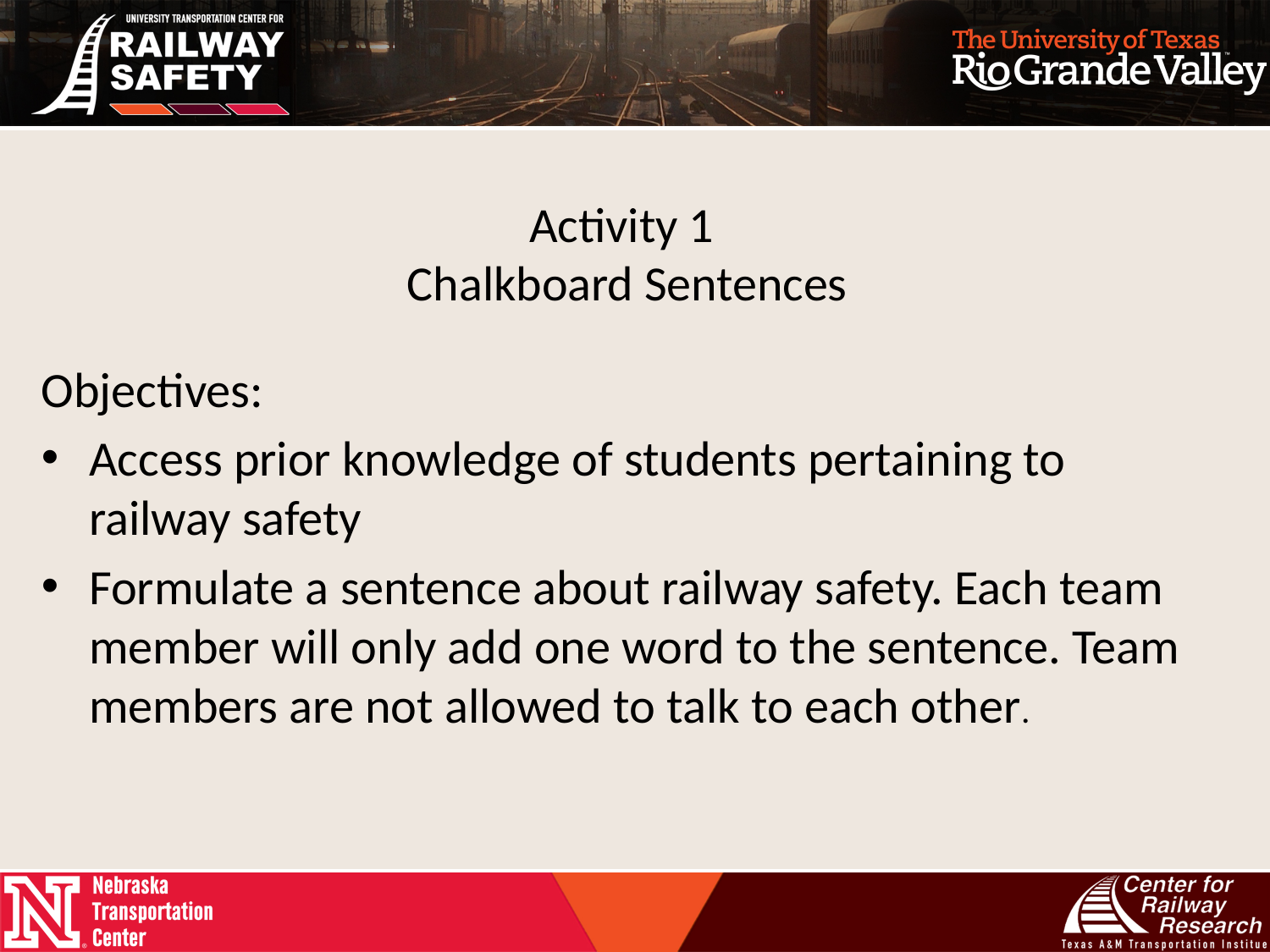

# Activity 1 Chalkboard Sentences
Objectives:
Access prior knowledge of students pertaining to railway safety
Formulate a sentence about railway safety. Each team member will only add one word to the sentence. Team members are not allowed to talk to each other.